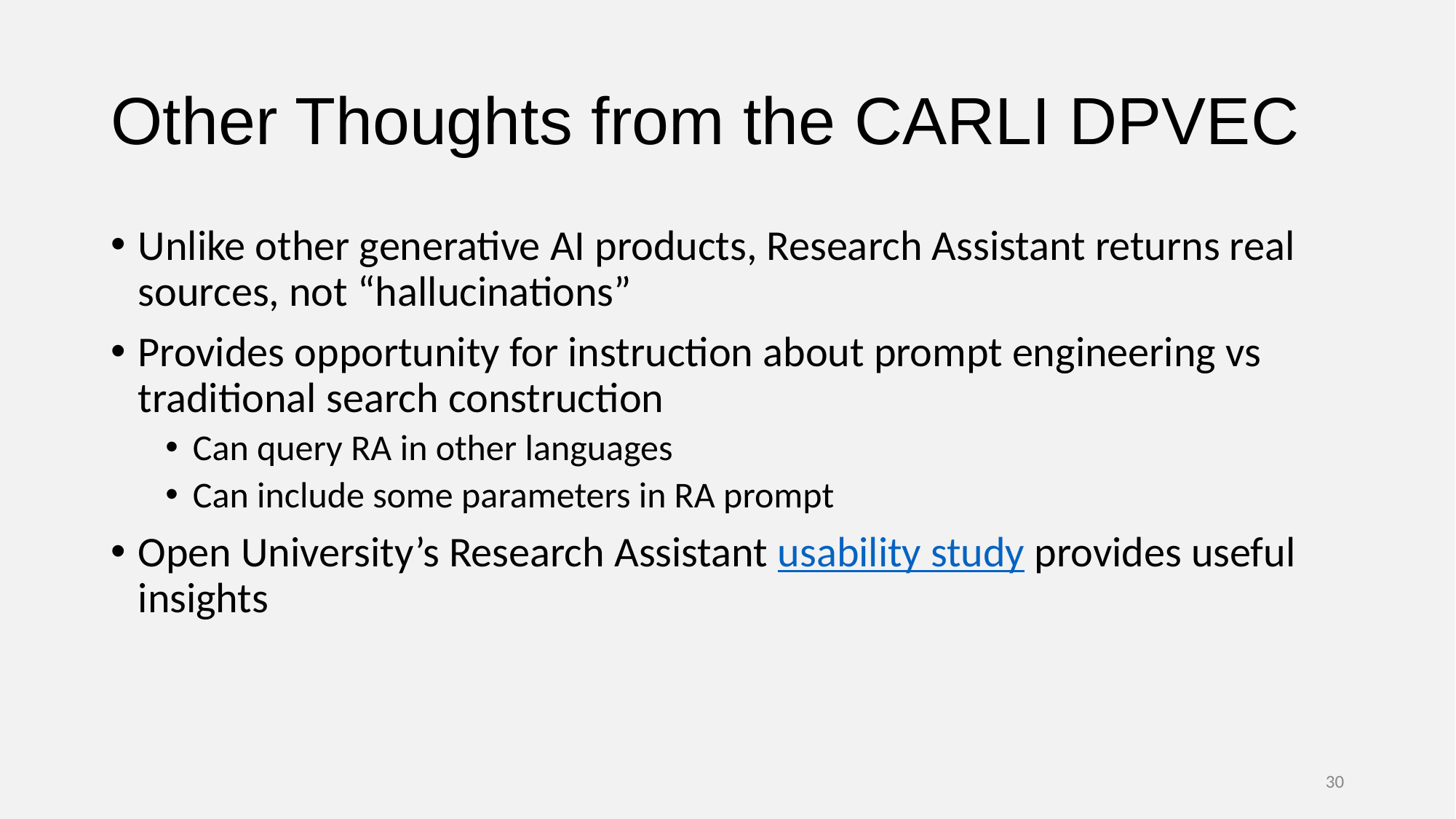

# Other Thoughts from the CARLI DPVEC
Unlike other generative AI products, Research Assistant returns real sources, not “hallucinations”
Provides opportunity for instruction about prompt engineering vs traditional search construction
Can query RA in other languages
Can include some parameters in RA prompt
Open University’s Research Assistant usability study provides useful insights

30